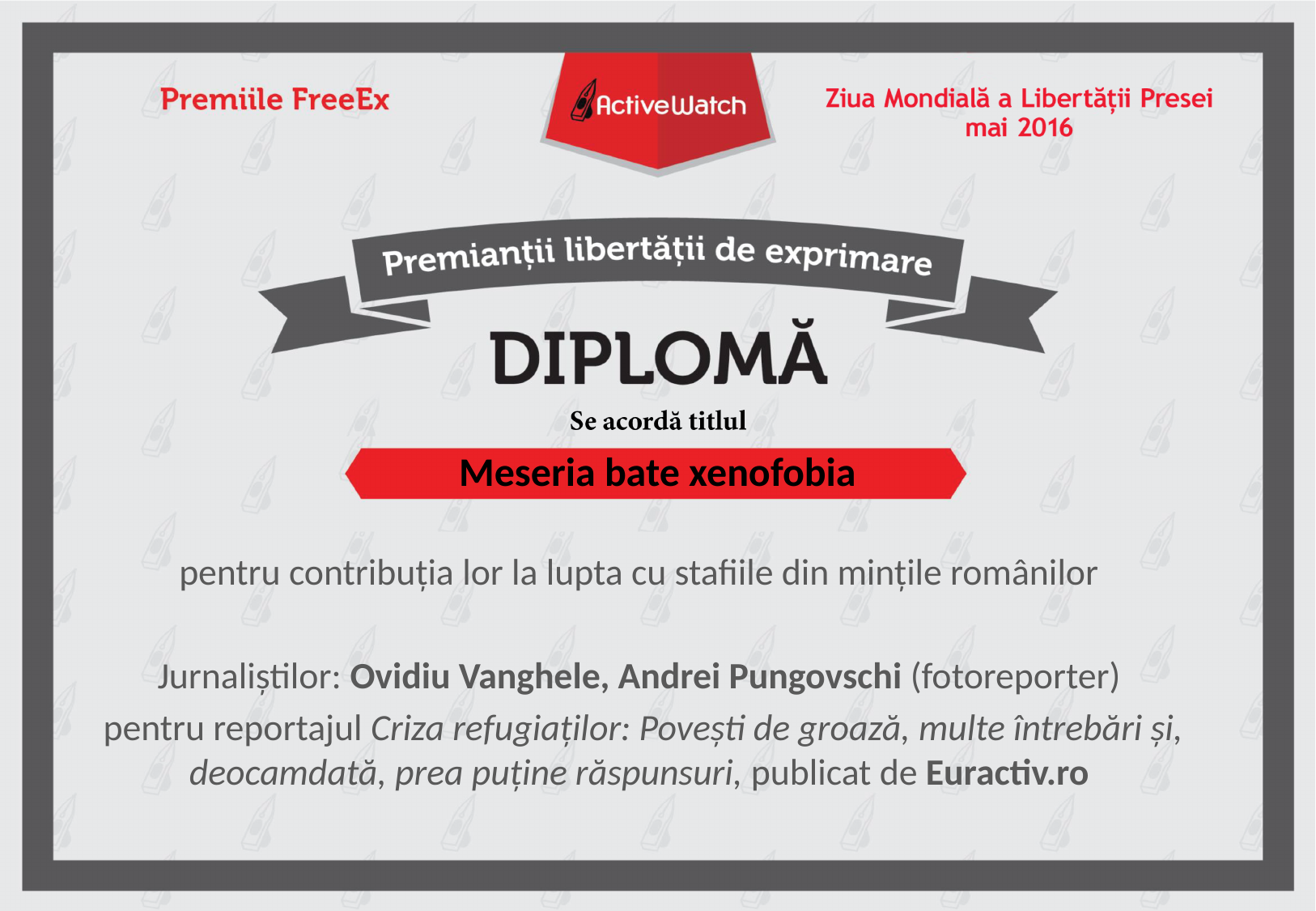

# Meseria bate xenofobia
pentru contribuția lor la lupta cu stafiile din mințile românilor

Jurnaliștilor: Ovidiu Vanghele, Andrei Pungovschi (fotoreporter)
pentru reportajul Criza refugiaților: Povești de groază, multe întrebări și, deocamdată, prea puține răspunsuri, publicat de Euractiv.ro